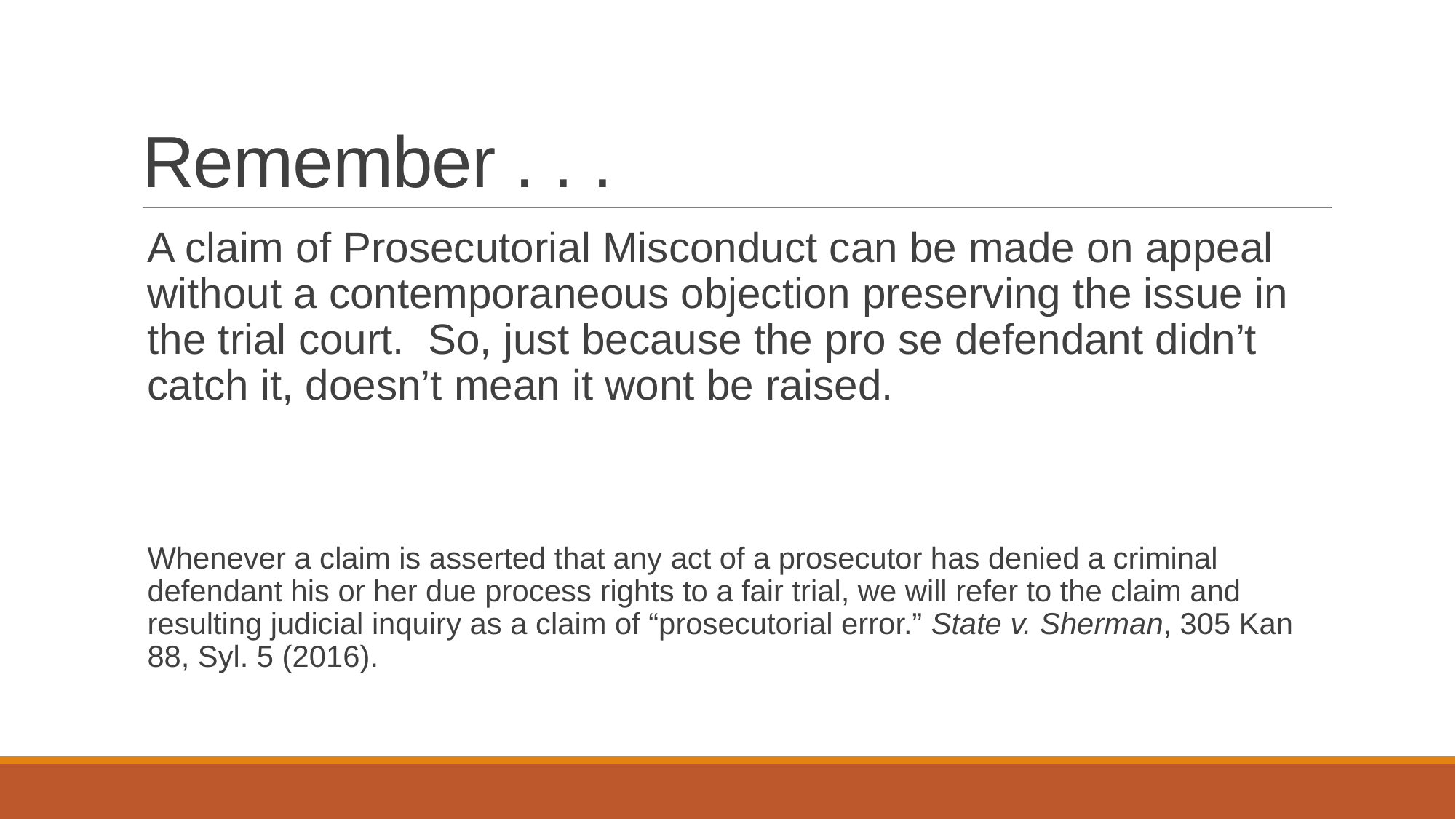

# Remember . . .
A claim of Prosecutorial Misconduct can be made on appeal without a contemporaneous objection preserving the issue in the trial court.  So, just because the pro se defendant didn’t catch it, doesn’t mean it wont be raised.

Whenever a claim is asserted that any act of a prosecutor has denied a criminal defendant his or her due process rights to a fair trial, we will refer to the claim and resulting judicial inquiry as a claim of “prosecutorial error.” State v. Sherman, 305 Kan 88, Syl. 5 (2016).